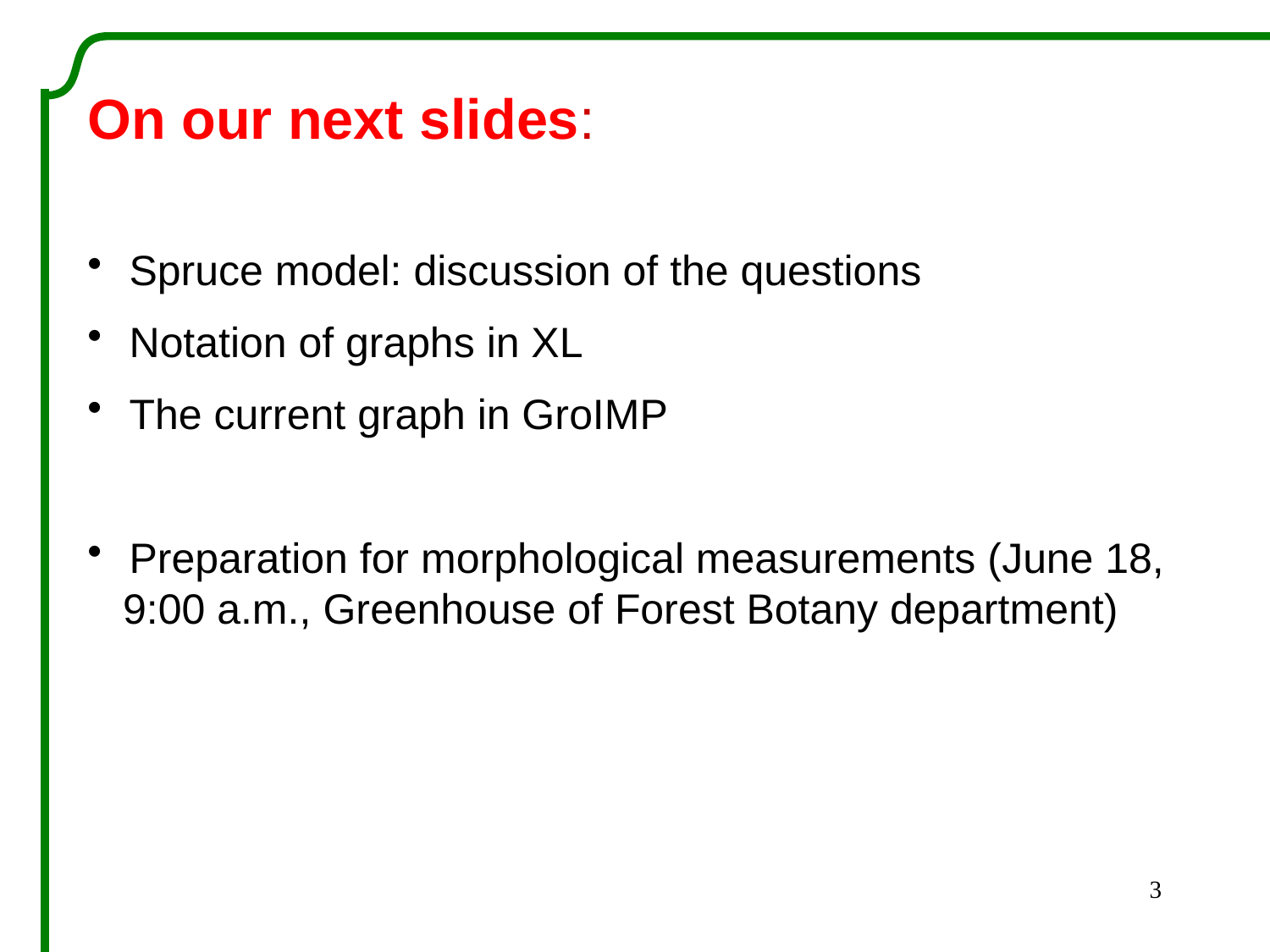

On our next slides:

 Spruce model: discussion of the questions
 Notation of graphs in XL
 The current graph in GroIMP

 Preparation for morphological measurements (June 18,
   9:00 a.m., Greenhouse of Forest Botany department)

3